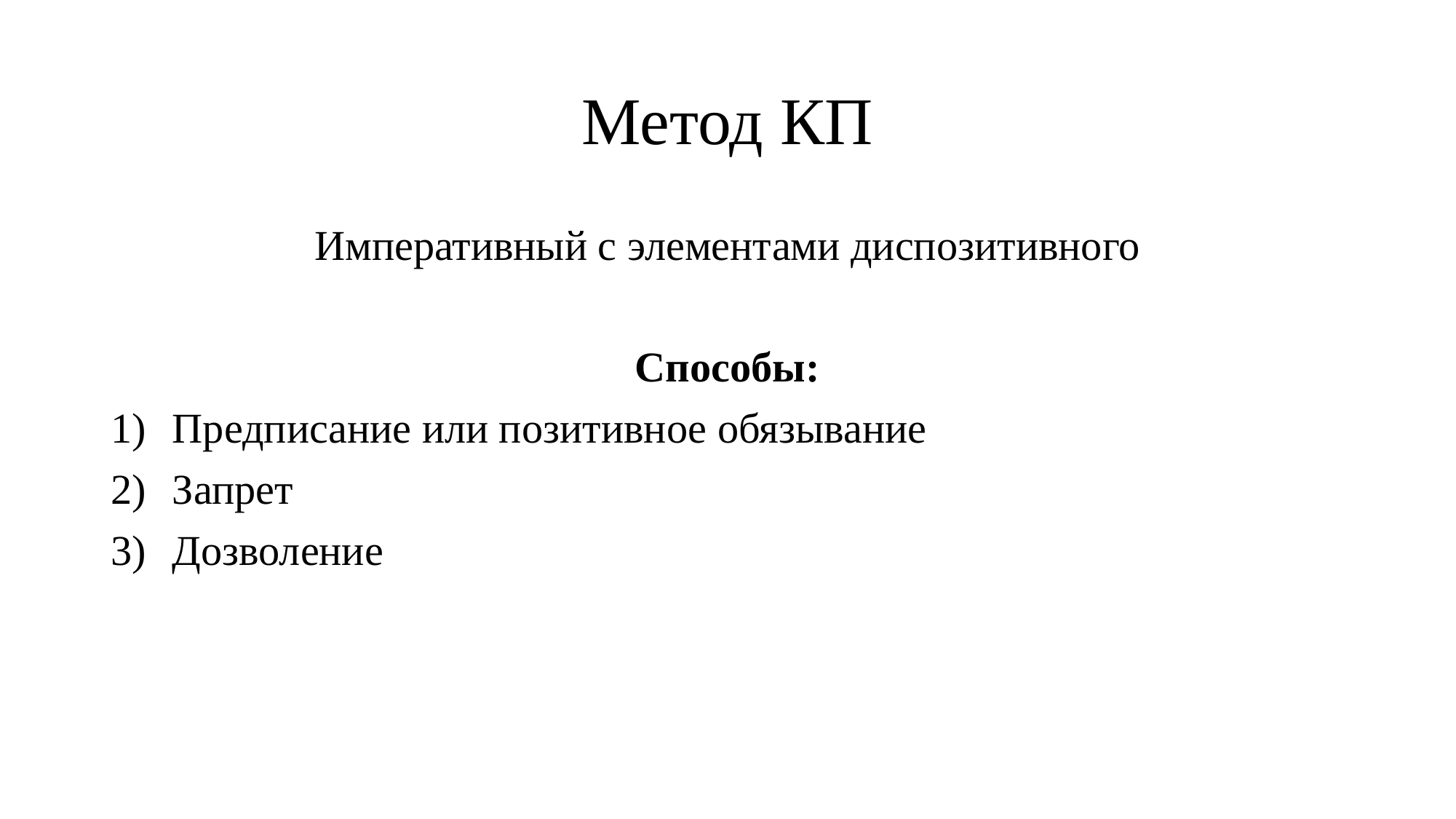

# Метод КП
Императивный с элементами диспозитивного

Способы:
Предписание или позитивное обязывание
Запрет
Дозволение